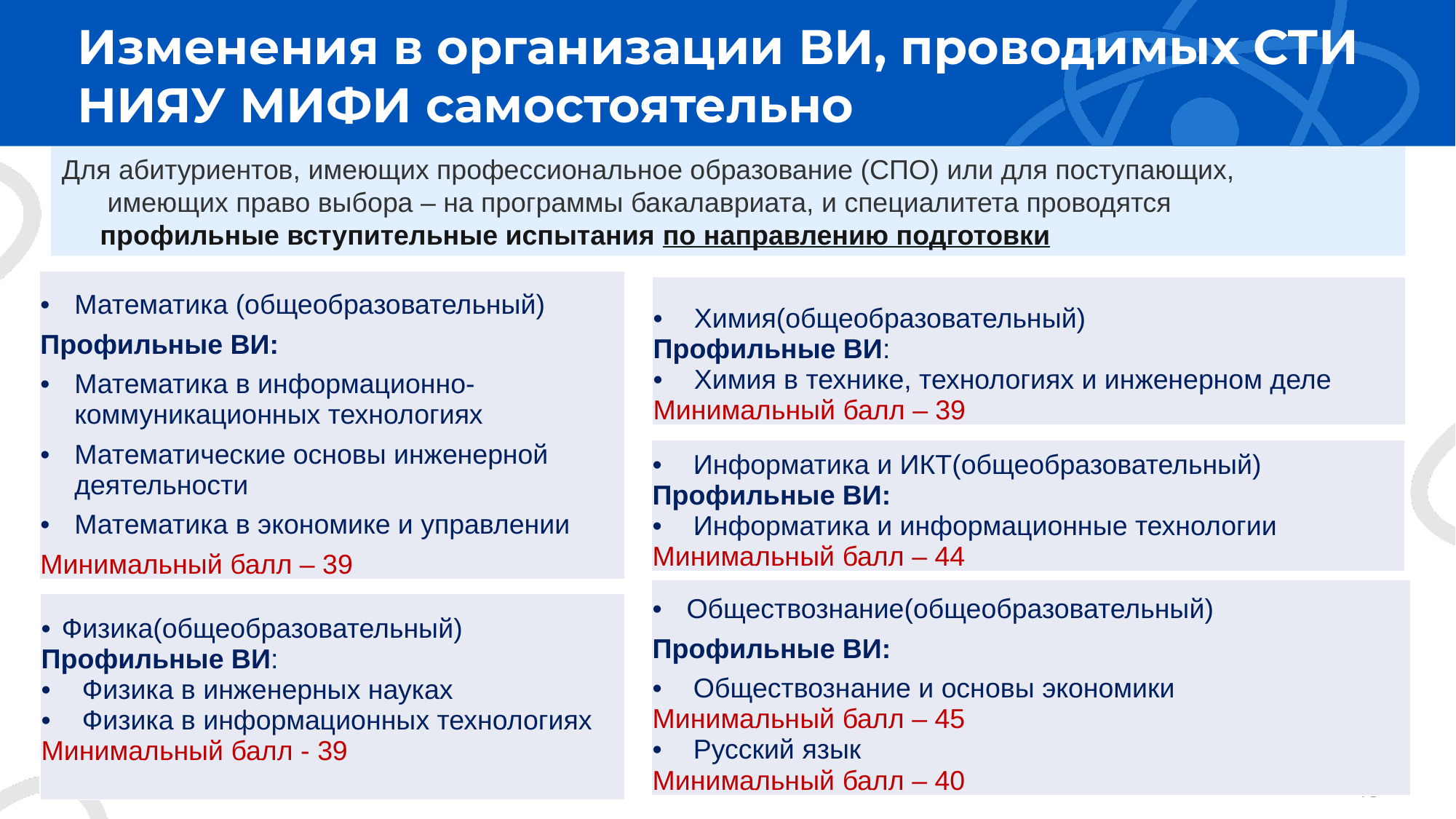

# Изменения в организации ВИ, проводимых СТИ НИЯУ МИФИ самостоятельно
Для абитуриентов, имеющих профессиональное образование (СПО) или для поступающих,                           имеющих право выбора – на программы бакалавриата, и специалитета проводятся                                   профильные вступительные испытания по направлению подготовки
| Математика (общеобразовательный) Профильные ВИ: Математика в информационно-коммуникационных технологиях Математические основы инженерной деятельности Математика в экономике и управлении Минимальный балл – 39 |
| --- |
| Химия(общеобразовательный) Профильные ВИ: Химия в технике, технологиях и инженерном деле Минимальный балл – 39 |
| --- |

| Информатика и ИКТ(общеобразовательный) Профильные ВИ: Информатика и информационные технологии Минимальный балл – 44 |
| --- |
| Обществознание(общеобразовательный) Профильные ВИ: Обществознание и основы экономики Минимальный балл – 45 Русский язык Минимальный балл – 40 |
| --- |
| Физика(общеобразовательный) Профильные ВИ: Физика в инженерных науках Физика в информационных технологиях Минимальный балл - 39 |
| --- |